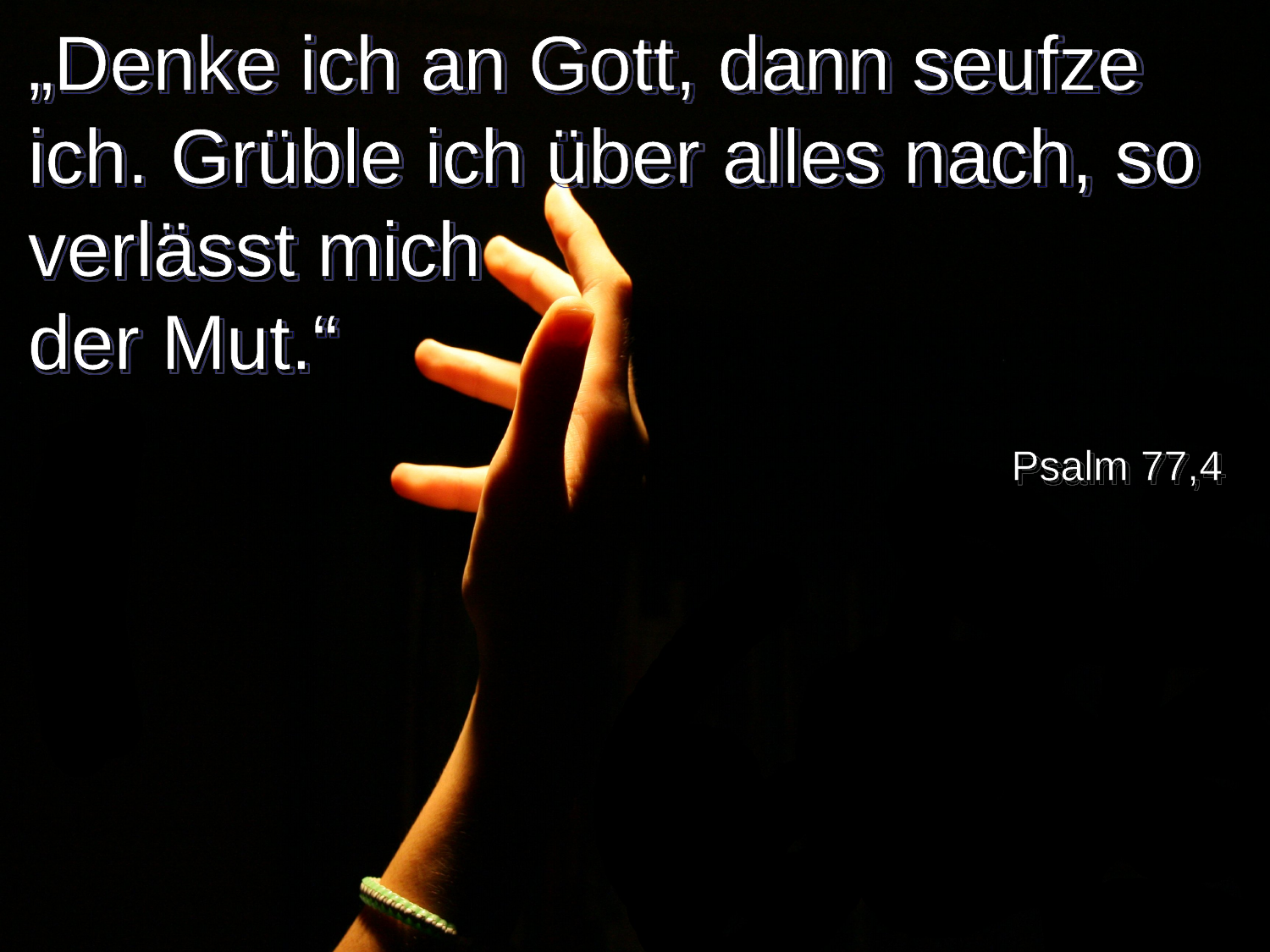

# „Denke ich an Gott, dann seufze ich. Grüble ich über alles nach, so verlässt mich der Mut.“
Psalm 77,4